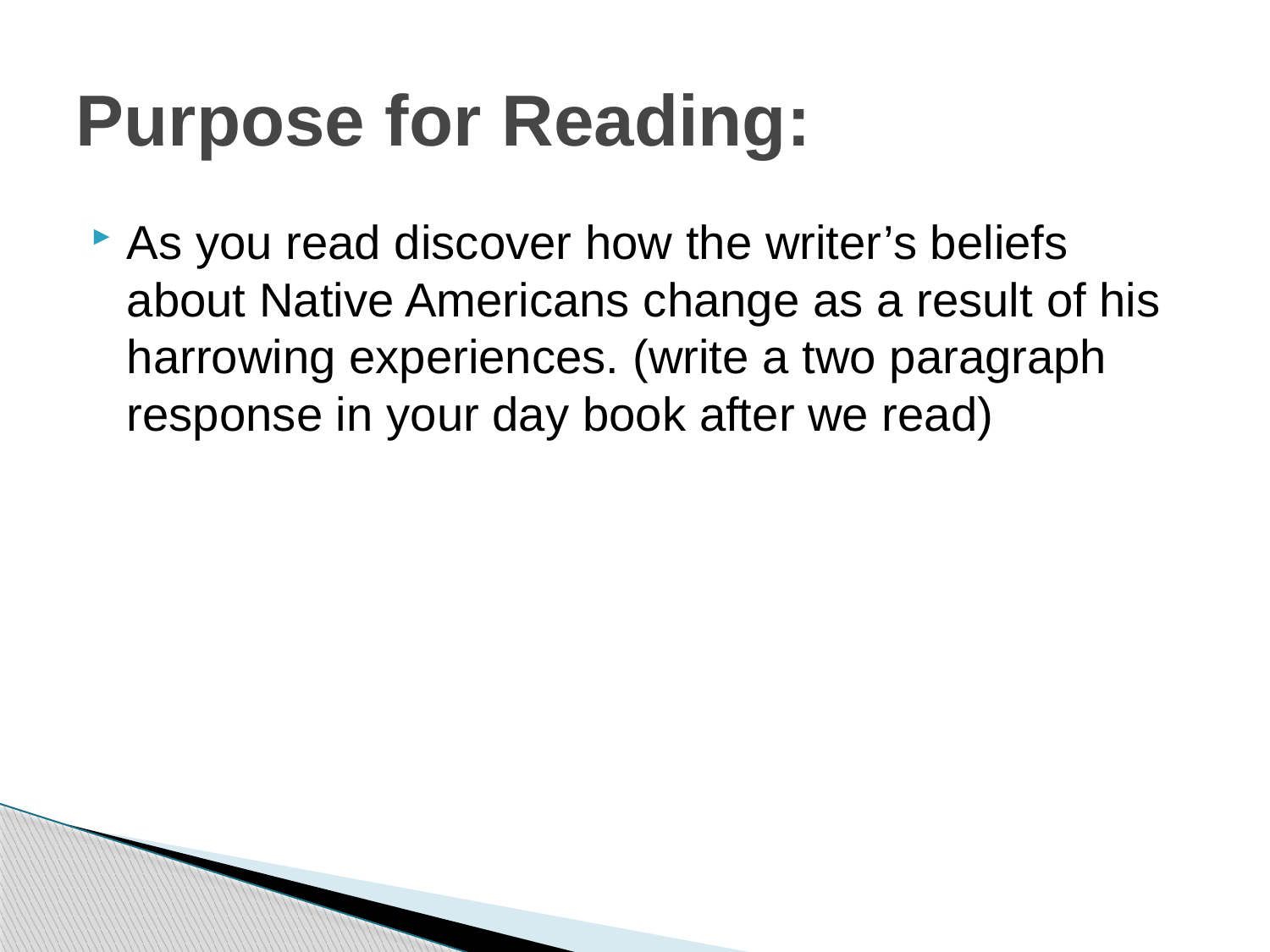

# Purpose for Reading:
As you read discover how the writer’s beliefs about Native Americans change as a result of his harrowing experiences. (write a two paragraph response in your day book after we read)